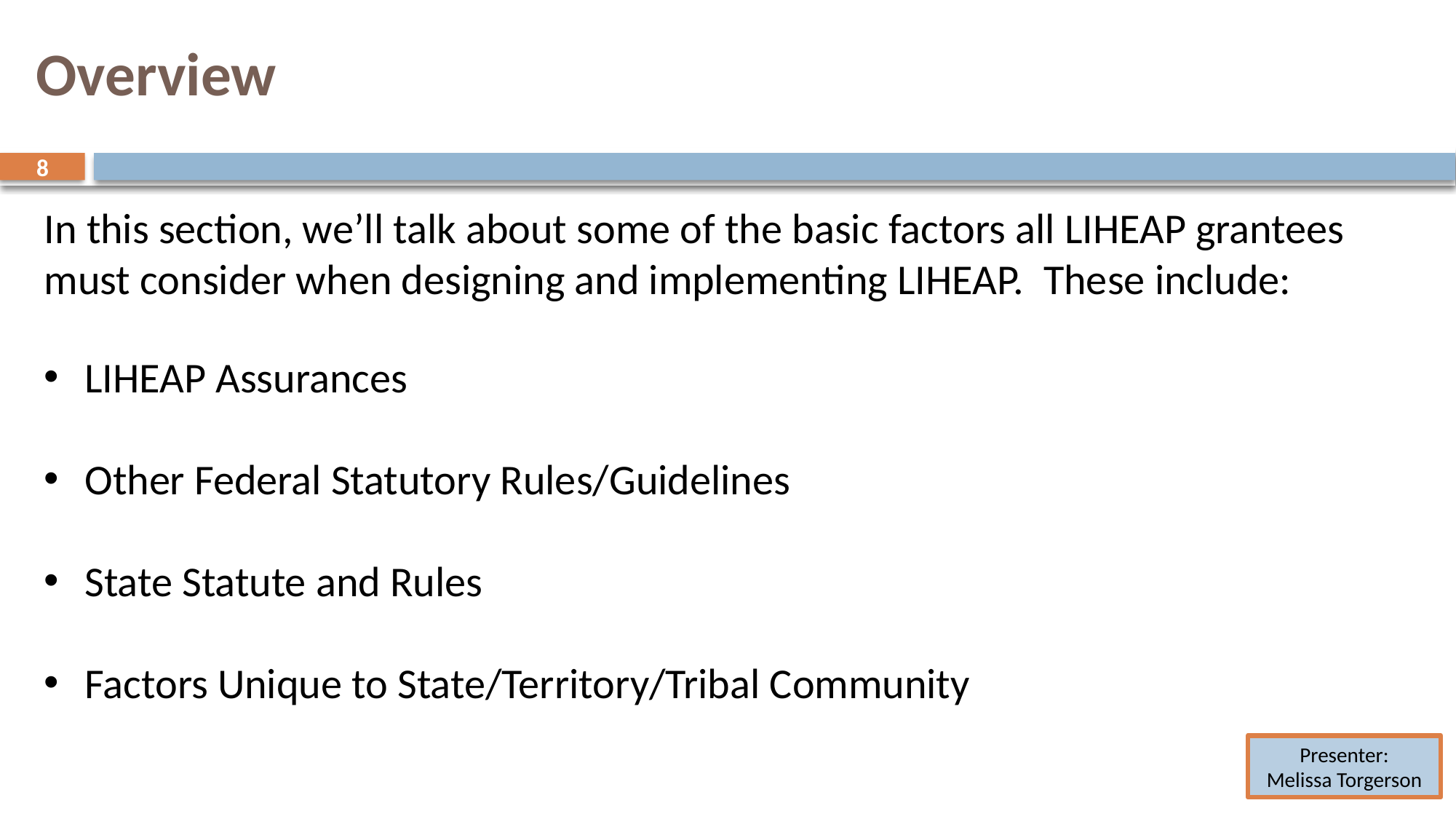

# Overview
8
8
In this section, we’ll talk about some of the basic factors all LIHEAP grantees must consider when designing and implementing LIHEAP.  These include:

LIHEAP Assurances

Other Federal Statutory Rules/Guidelines

State Statute and Rules

Factors Unique to State/Territory/Tribal Community

Presenter:
Melissa Torgerson